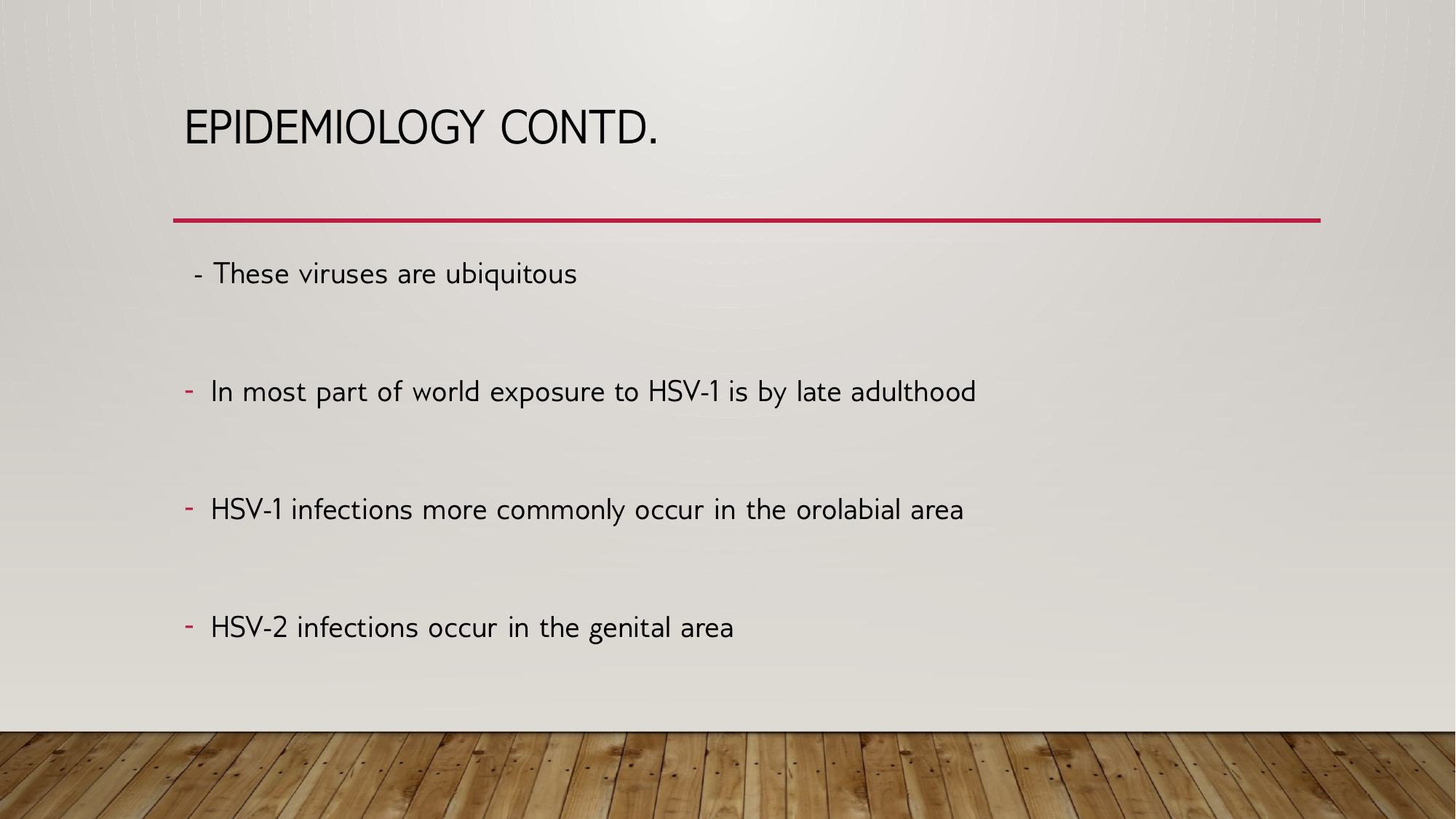

# Epidemiology contd.
 - These viruses are ubiquitous

In most part of world exposure to HSV-1 is by late adulthood

HSV-1 infections more commonly occur in the orolabial area

HSV-2 infections occur in the genital area